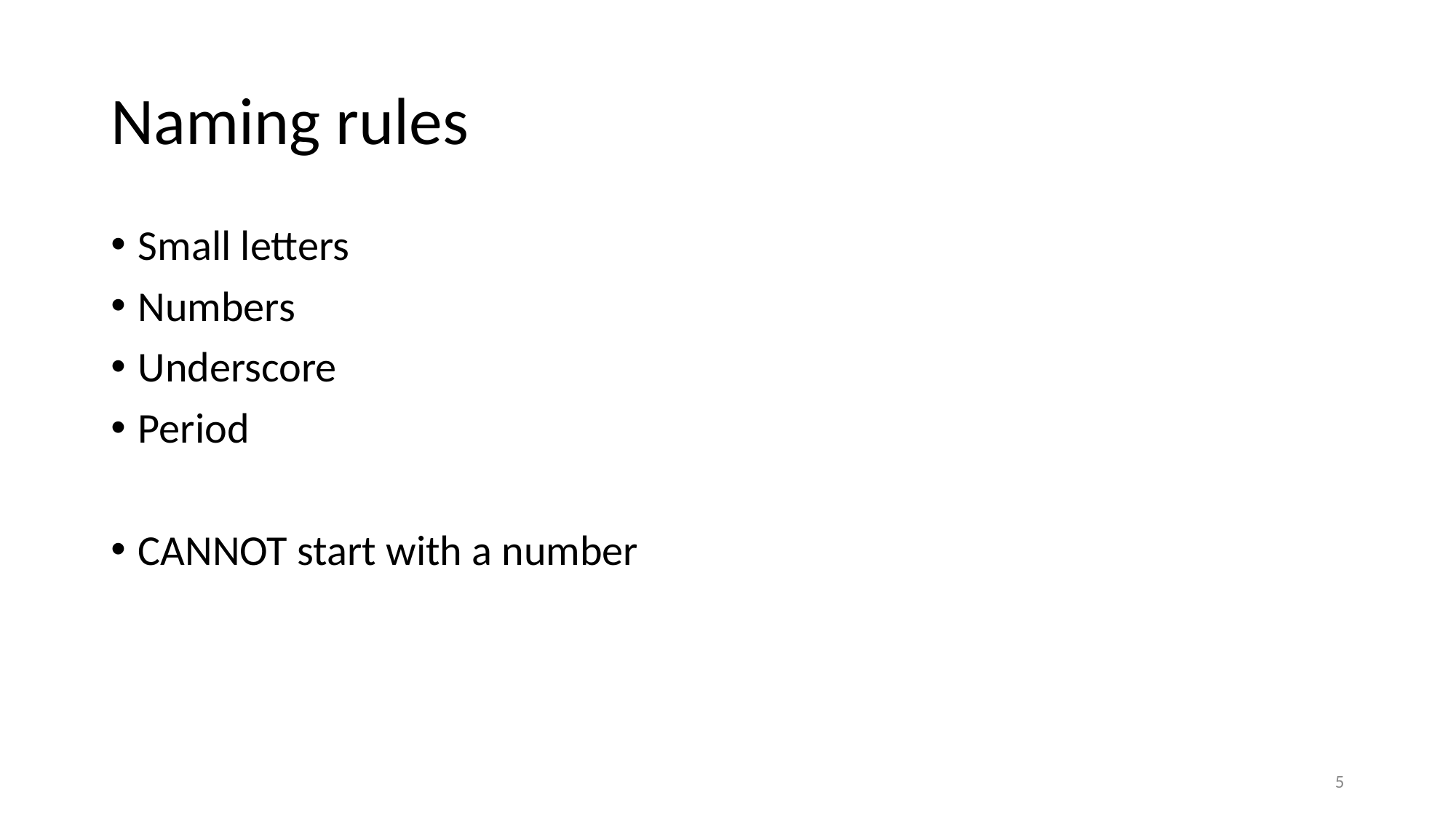

# Naming rules
Small letters
Numbers
Underscore
Period

CANNOT start with a number
5